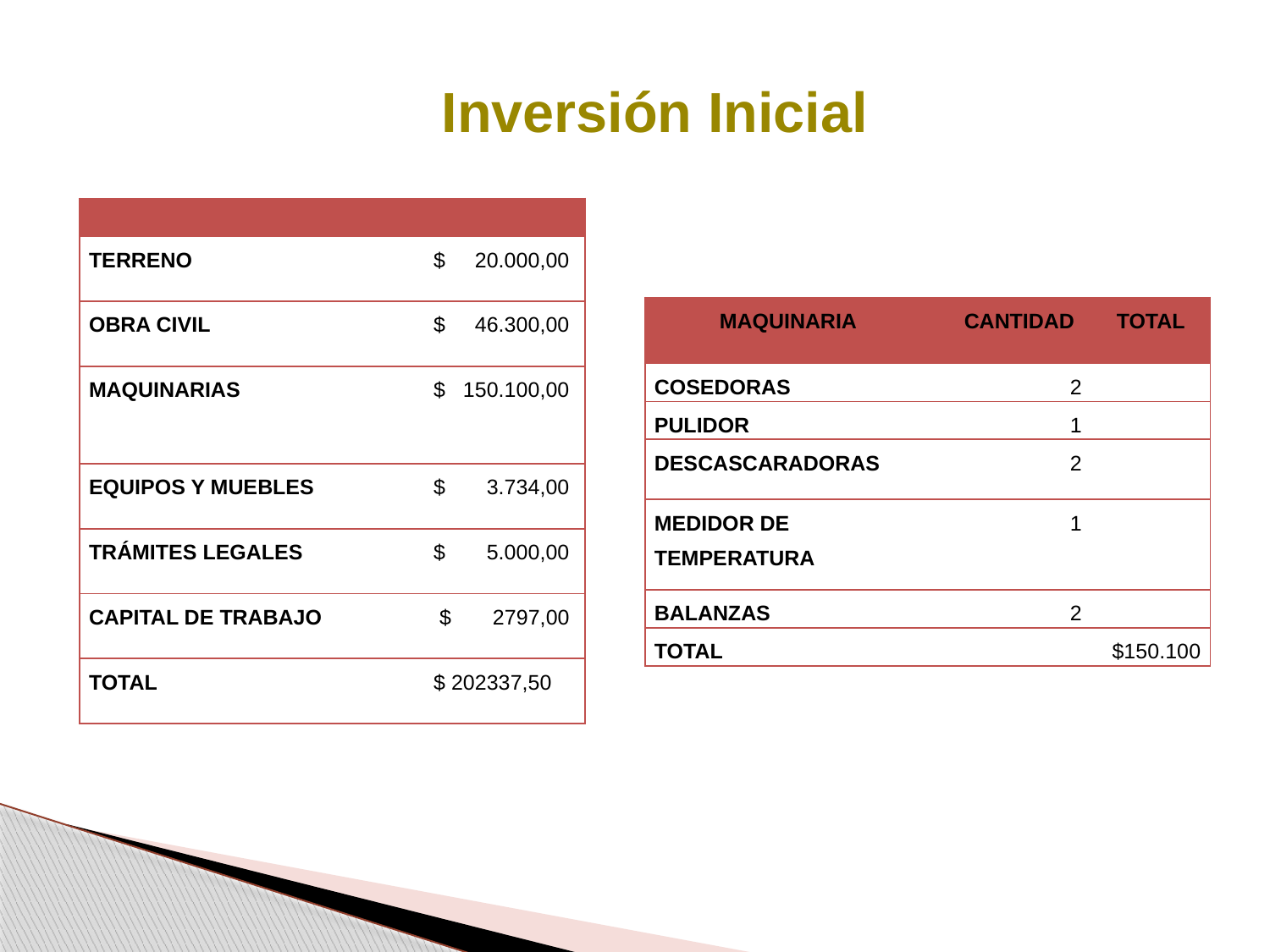

Inversión Inicial
|  |  |
| --- | --- |
| TERRENO | $ 20.000,00 |
| OBRA CIVIL | $ 46.300,00 |
| MAQUINARIAS | $ 150.100,00 |
| EQUIPOS Y MUEBLES | $ 3.734,00 |
| TRÁMITES LEGALES | $ 5.000,00 |
| CAPITAL DE TRABAJO | $ 2797,00 |
| TOTAL | $ 202337,50 |
| MAQUINARIA | CANTIDAD | TOTAL |
| --- | --- | --- |
| COSEDORAS | 2 |  |
| PULIDOR | 1 |  |
| DESCASCARADORAS | 2 |  |
| MEDIDOR DE TEMPERATURA | 1 |  |
| BALANZAS | 2 |  |
| TOTAL |  | $150.100 |